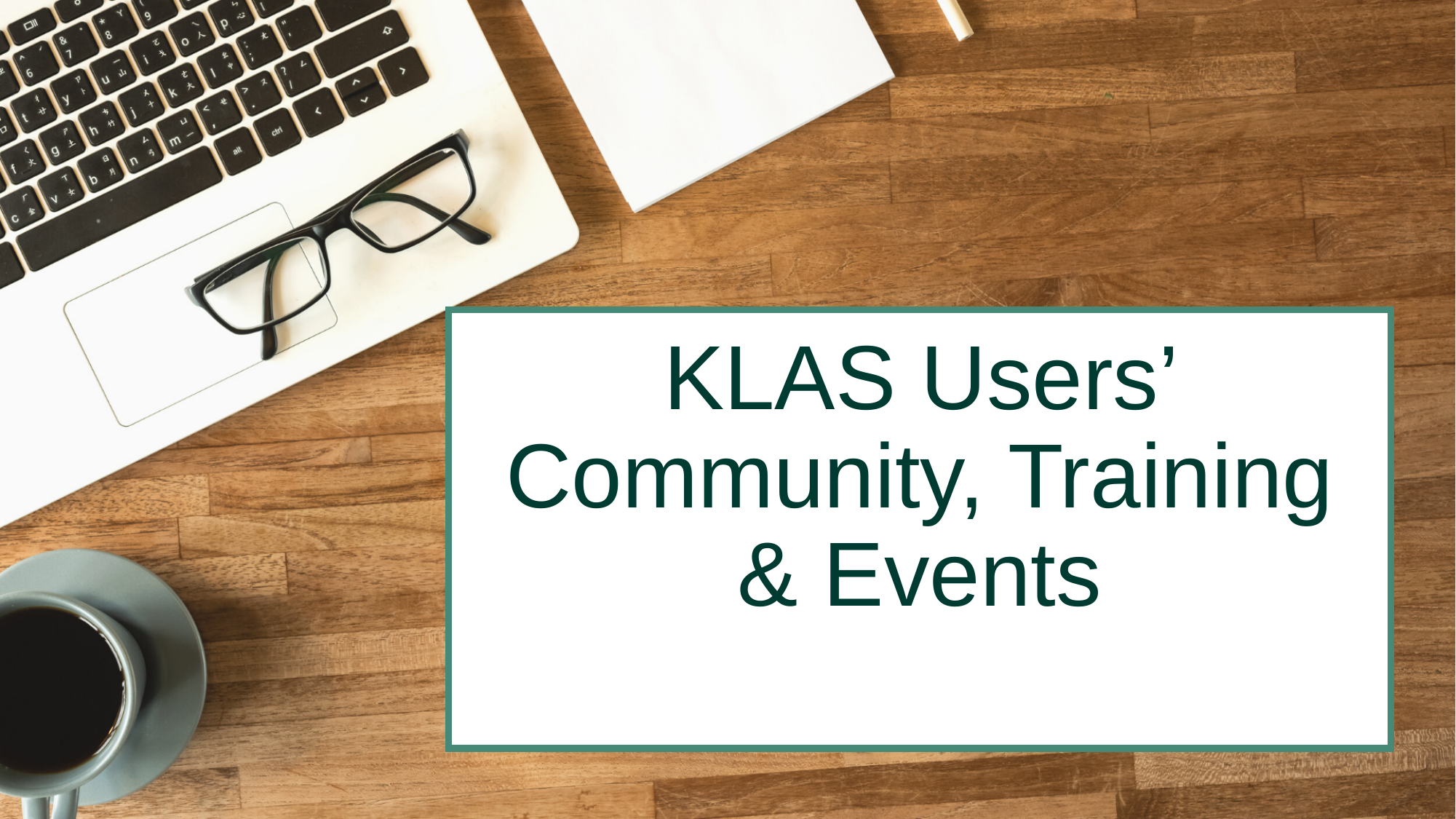

# KLAS Users’ Community, Training & Events